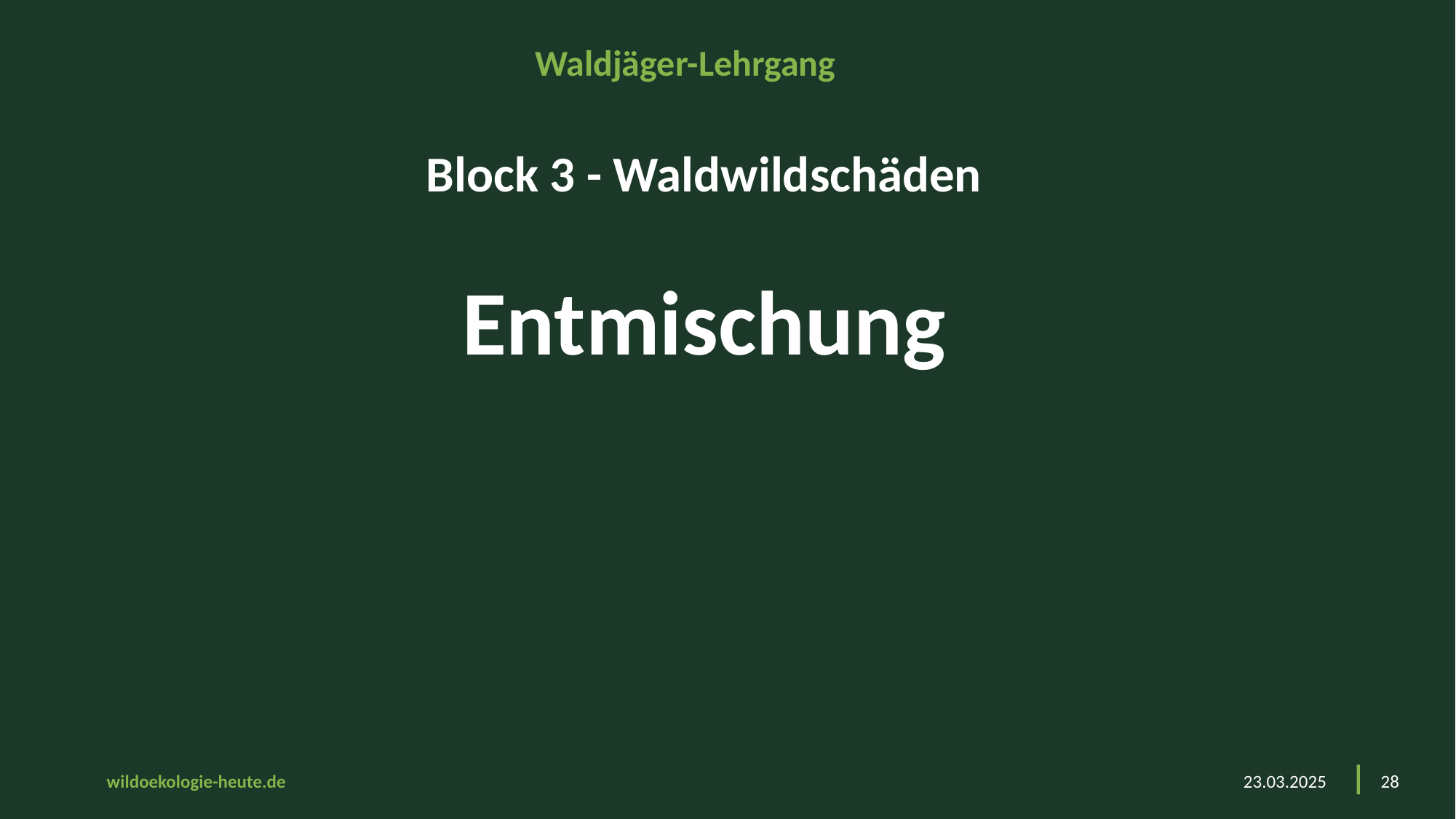

Waldjäger-Lehrgang
Block 3 - Waldwildschäden
# Entmischung
23.03.2025
28